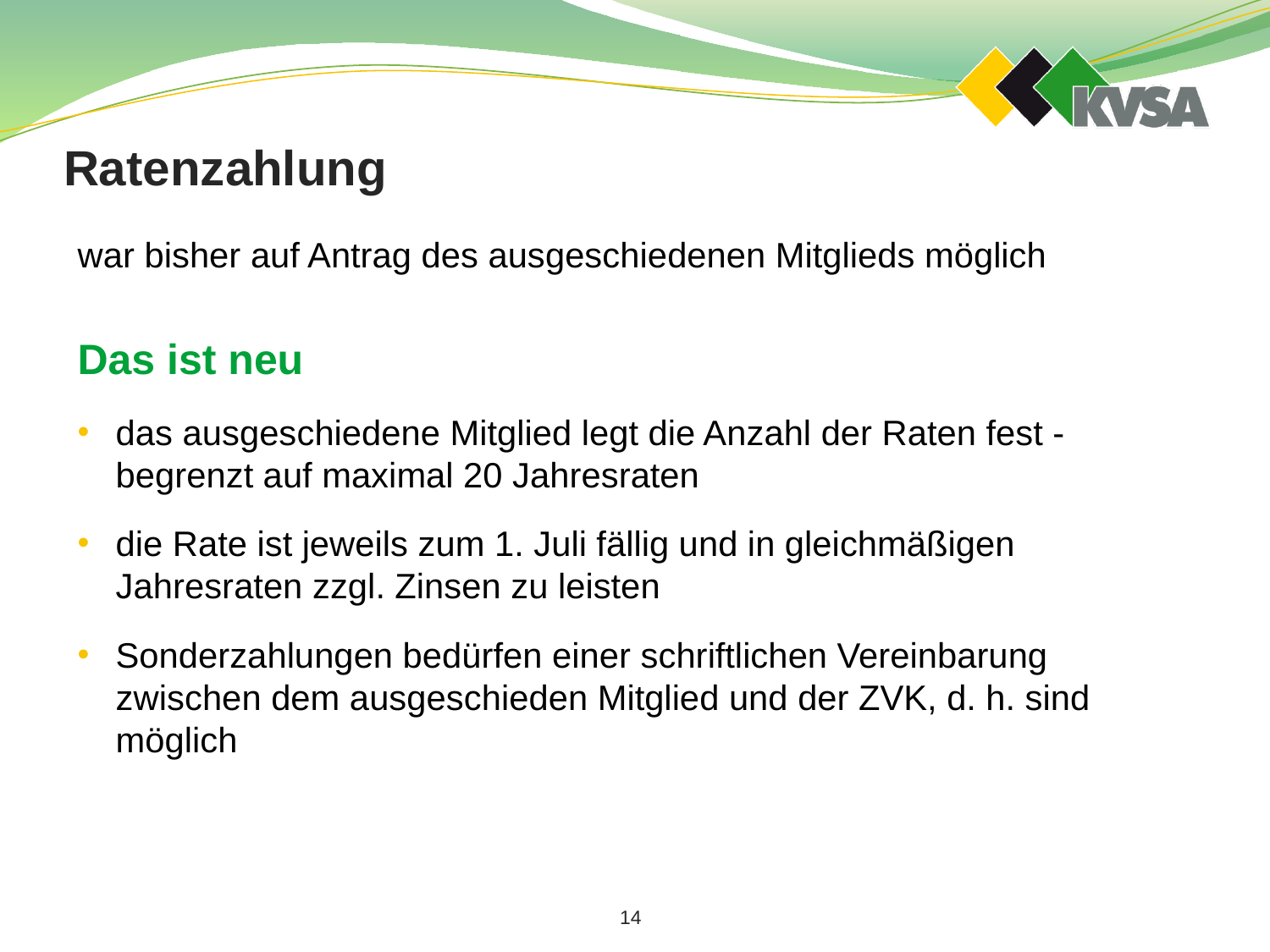

# Ratenzahlung
war bisher auf Antrag des ausgeschiedenen Mitglieds möglich

Das ist neu

das ausgeschiedene Mitglied legt die Anzahl der Raten fest - begrenzt auf maximal 20 Jahresraten

die Rate ist jeweils zum 1. Juli fällig und in gleichmäßigen Jahresraten zzgl. Zinsen zu leisten

Sonderzahlungen bedürfen einer schriftlichen Vereinbarung zwischen dem ausgeschieden Mitglied und der ZVK, d. h. sind möglich